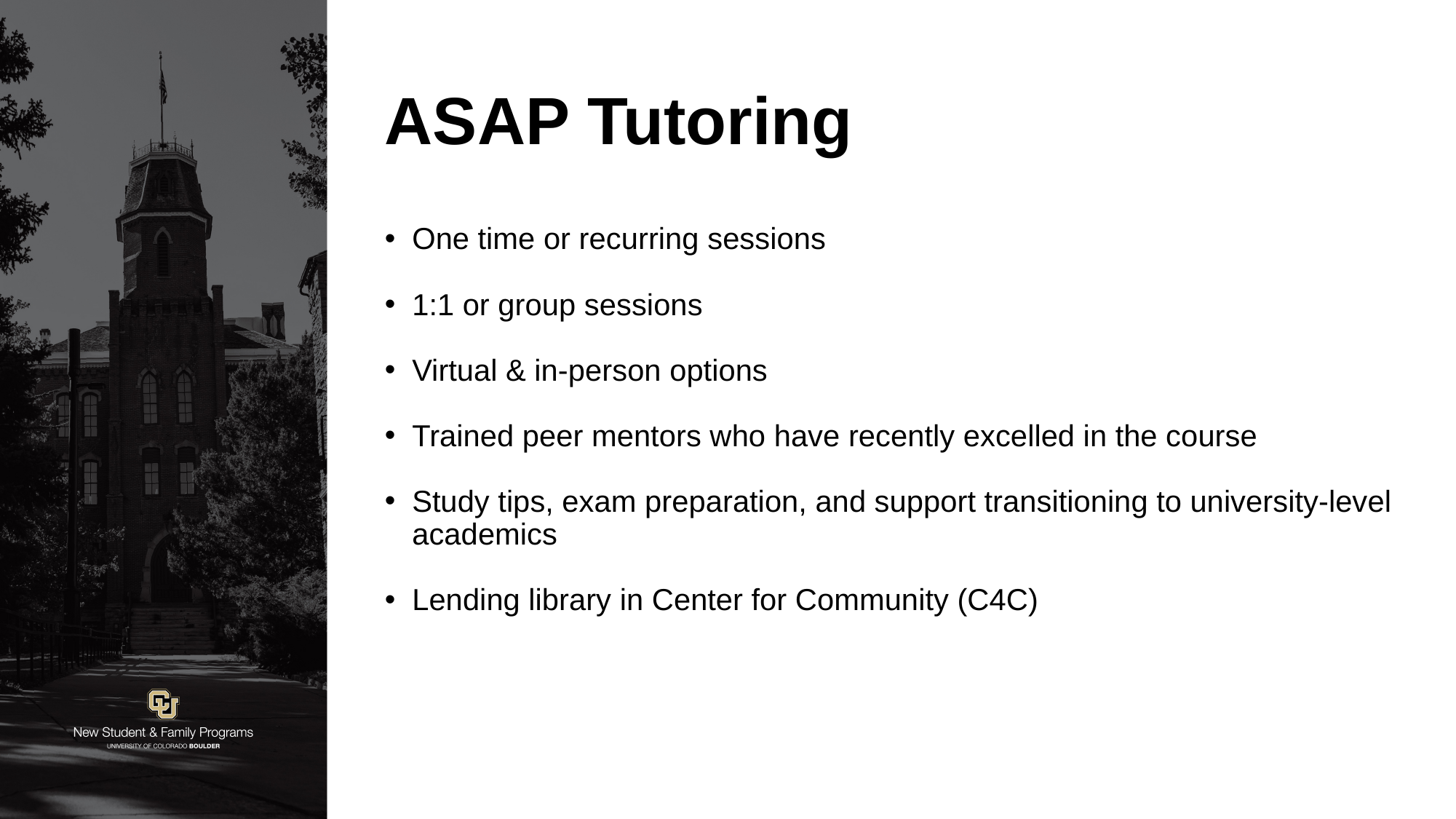

# ASAP Tutoring
One time or recurring sessions

1:1 or group sessions

Virtual & in-person options

Trained peer mentors who have recently excelled in the course

Study tips, exam preparation, and support transitioning to university-level academics

Lending library in Center for Community (C4C)